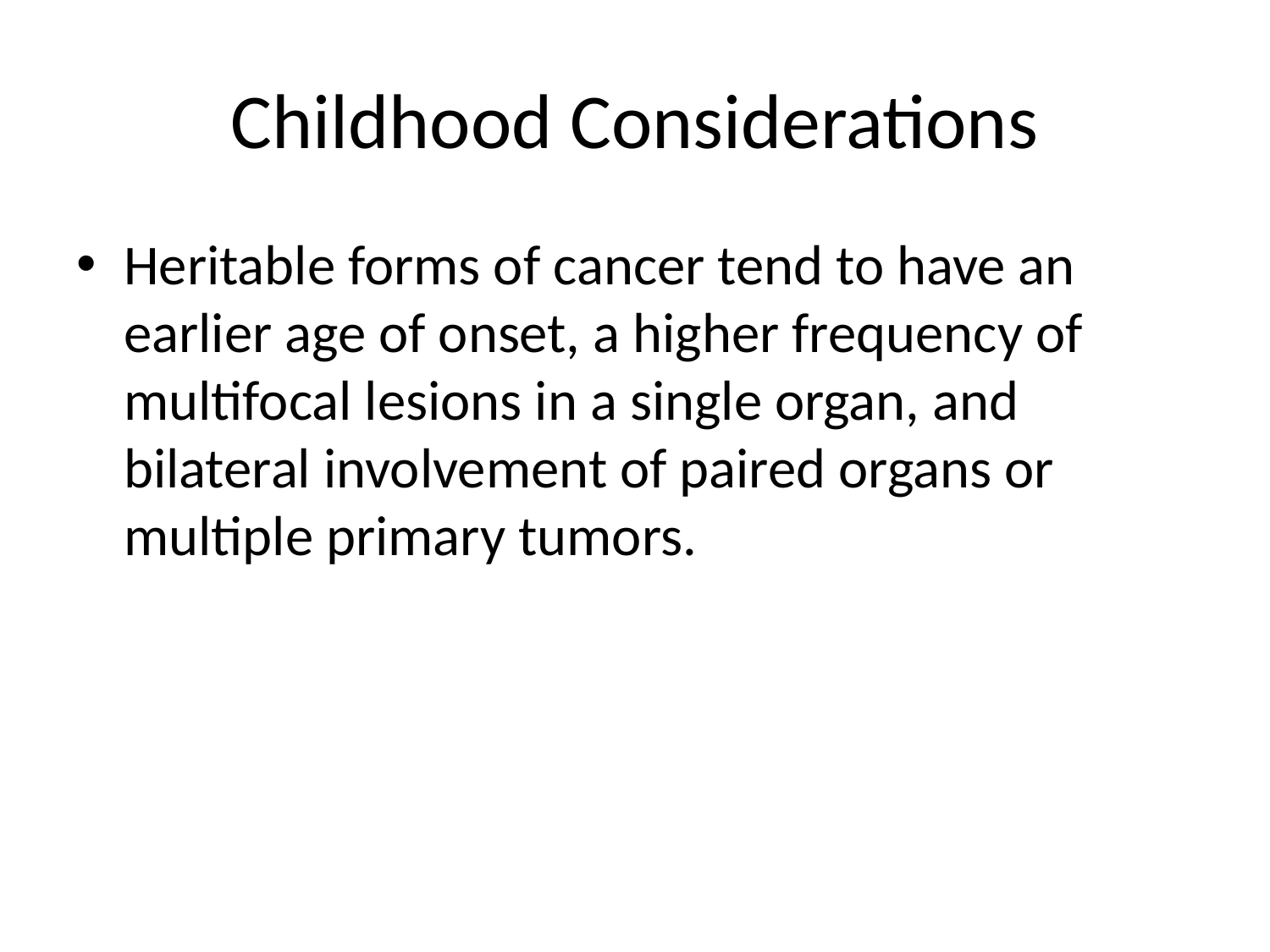

# Childhood Considerations
Heritable forms of cancer tend to have an earlier age of onset, a higher frequency of multifocal lesions in a single organ, and bilateral involvement of paired organs or multiple primary tumors.